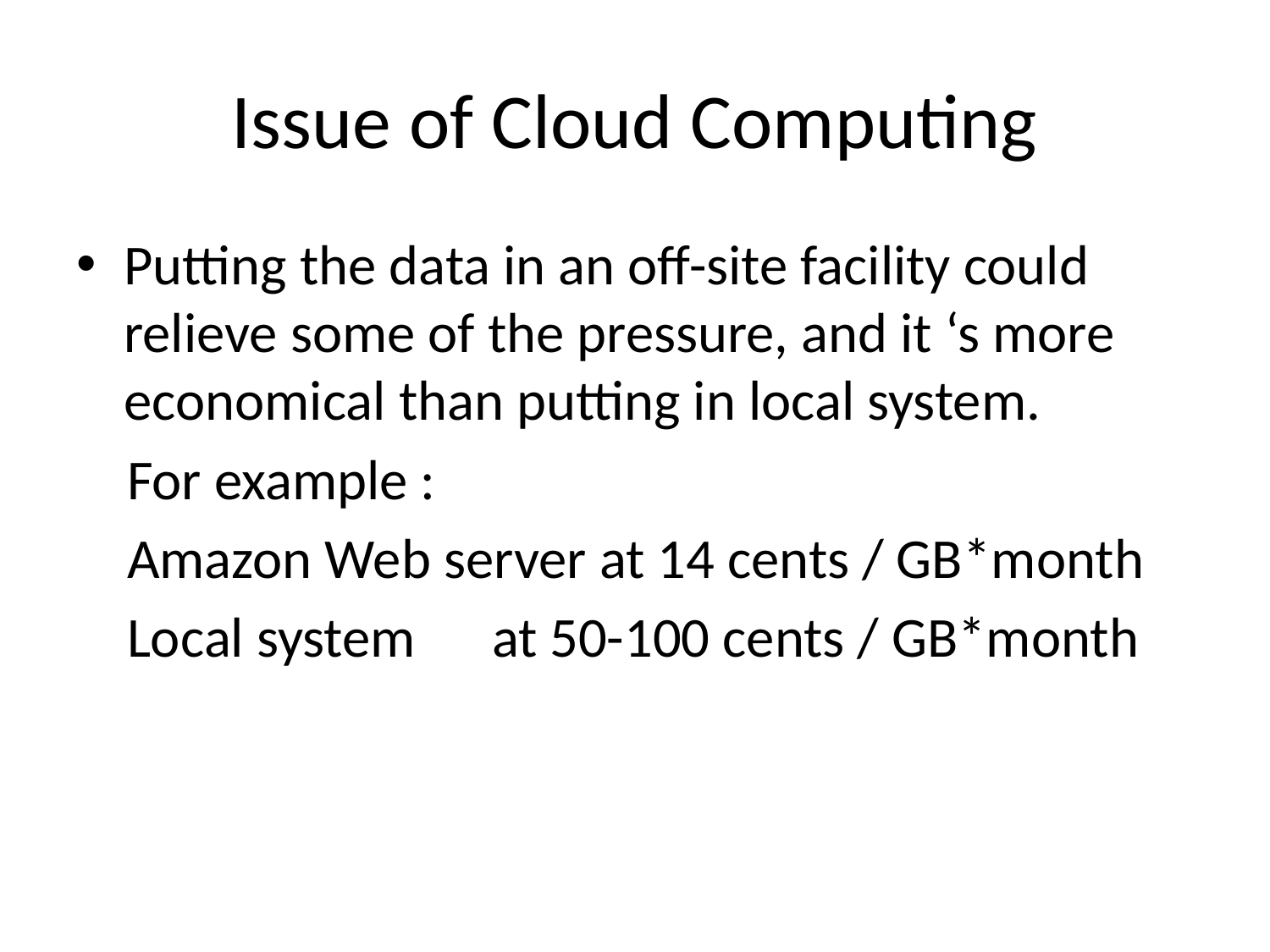

# Issue of Cloud Computing
Putting the data in an off-site facility could relieve some of the pressure, and it ‘s more economical than putting in local system.
    For example :
    Amazon Web server at 14 cents / GB*month
    Local system      at 50-100 cents / GB*month